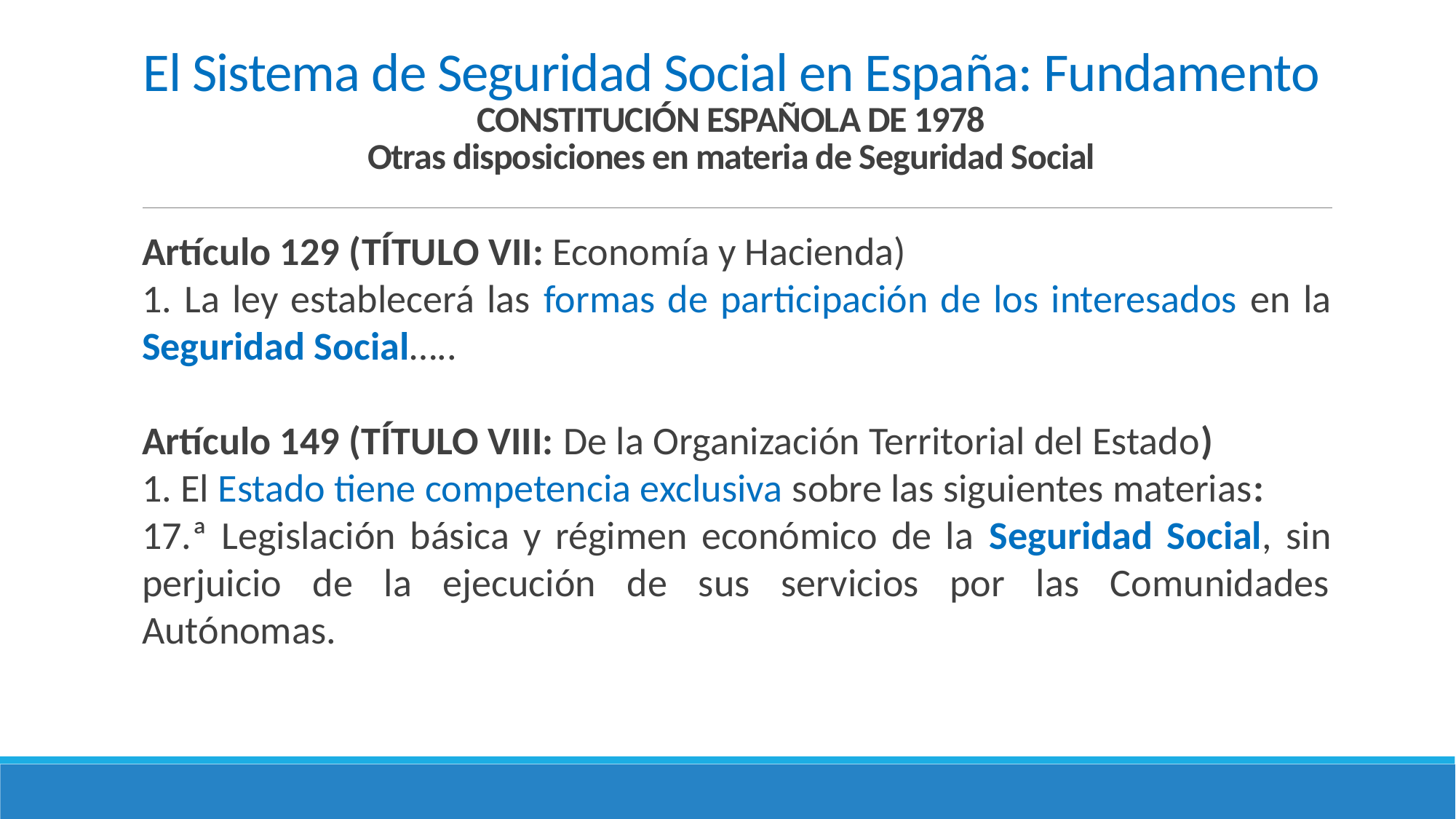

# El Sistema de Seguridad Social en España: Fundamento CONSTITUCIÓN ESPAÑOLA DE 1978 Otras disposiciones en materia de Seguridad Social
Artículo 129 (TÍTULO VII: Economía y Hacienda)
1. La ley establecerá las formas de participación de los interesados en la Seguridad Social…..

Artículo 149 (TÍTULO VIII: De la Organización Territorial del Estado)
1. El Estado tiene competencia exclusiva sobre las siguientes materias:
17.ª Legislación básica y régimen económico de la Seguridad Social, sin perjuicio de la ejecución de sus servicios por las Comunidades Autónomas.